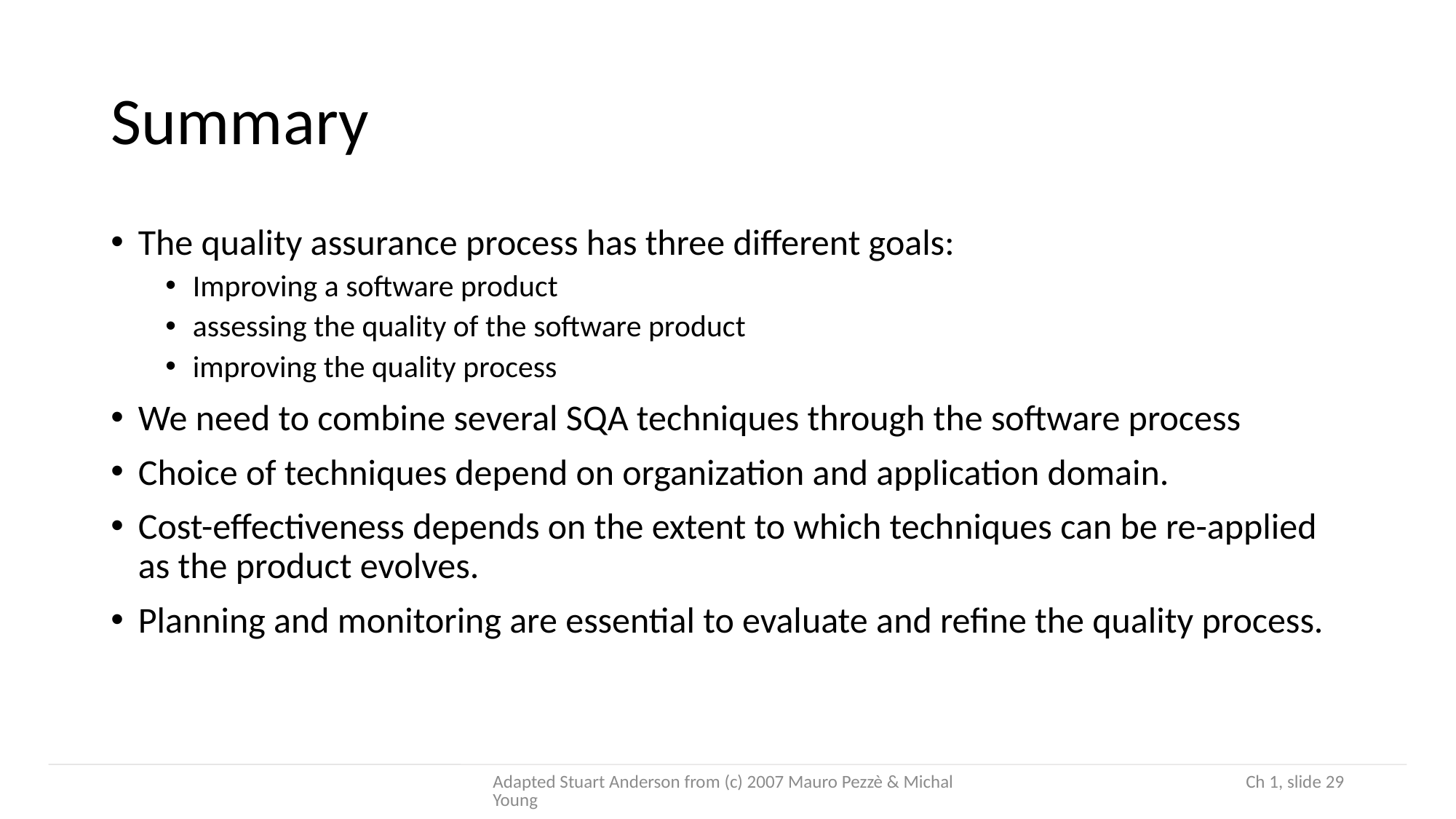

# Summary
The quality assurance process has three different goals:
Improving a software product
assessing the quality of the software product
improving the quality process
We need to combine several SQA techniques through the software process
Choice of techniques depend on organization and application domain.
Cost-effectiveness depends on the extent to which techniques can be re-applied as the product evolves.
Planning and monitoring are essential to evaluate and refine the quality process.
Adapted Stuart Anderson from (c) 2007 Mauro Pezzè & Michal Young
 Ch 1, slide 29